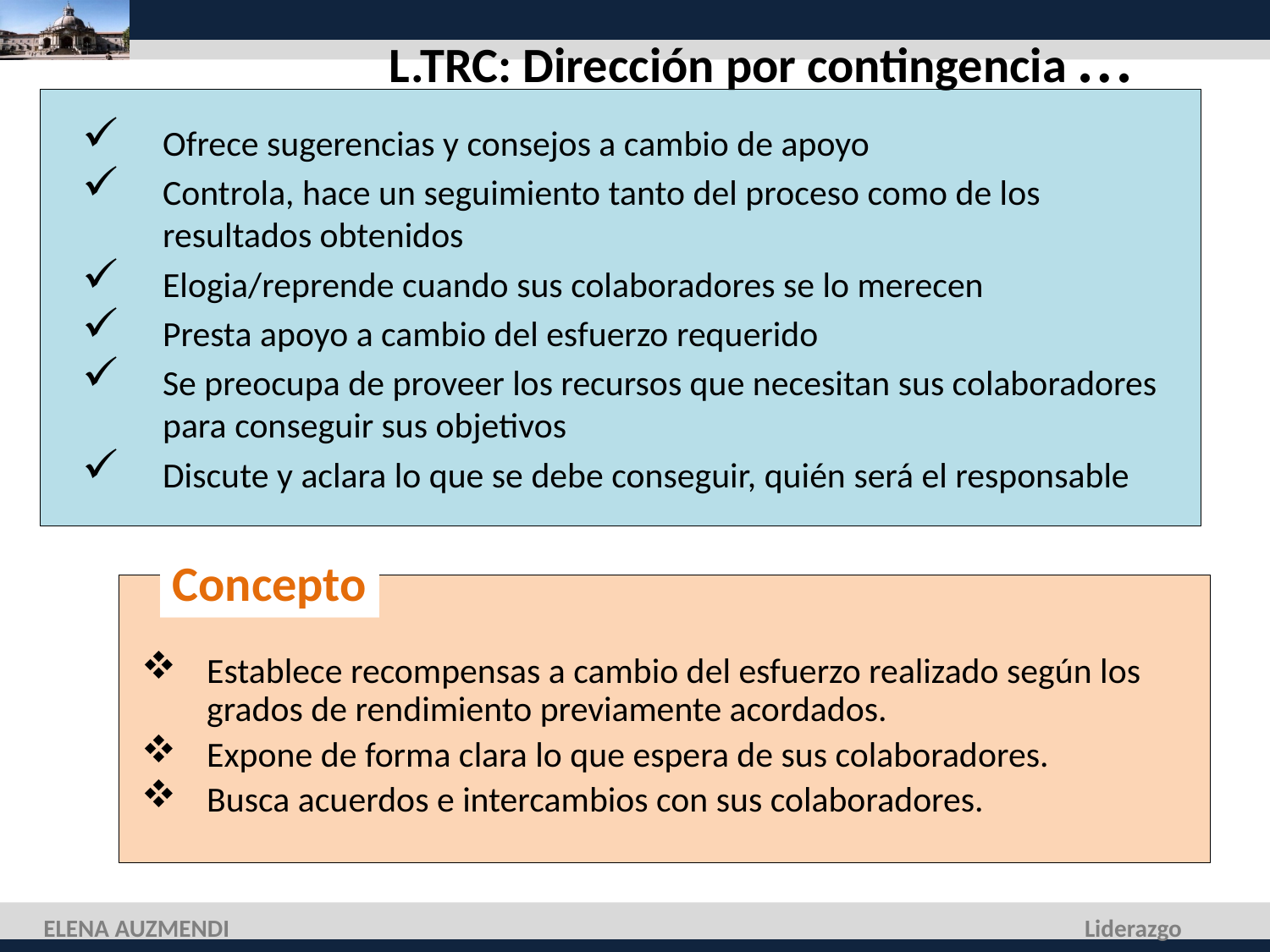

L.TRC: Dirección por contingencia …

Ofrece sugerencias y consejos a cambio de apoyo
Controla, hace un seguimiento tanto del proceso como de los resultados obtenidos
Elogia/reprende cuando sus colaboradores se lo merecen
Presta apoyo a cambio del esfuerzo requerido
Se preocupa de proveer los recursos que necesitan sus colaboradores para conseguir sus objetivos
Discute y aclara lo que se debe conseguir, quién será el responsable
Concepto

Establece recompensas a cambio del esfuerzo realizado según los grados de rendimiento previamente acordados.
Expone de forma clara lo que espera de sus colaboradores.
Busca acuerdos e intercambios con sus colaboradores.
ELENA AUZMENDI
Liderazgo